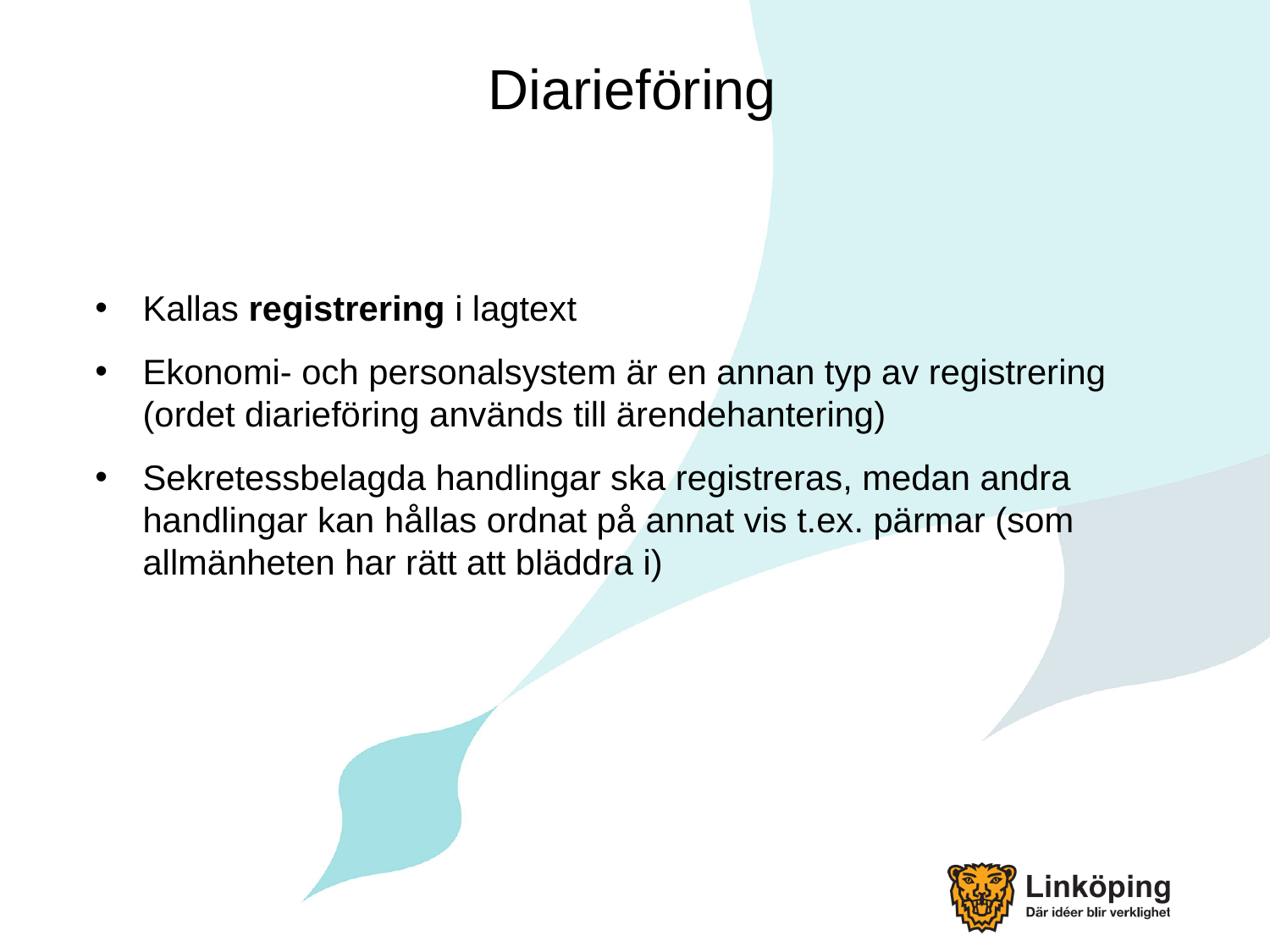

# Diarieföring
Kallas registrering i lagtext
Ekonomi- och personalsystem är en annan typ av registrering
(ordet diarieföring används till ärendehantering)
Sekretessbelagda handlingar ska registreras, medan andra handlingar kan hållas ordnat på annat vis t.ex. pärmar (som allmänheten har rätt att bläddra i)